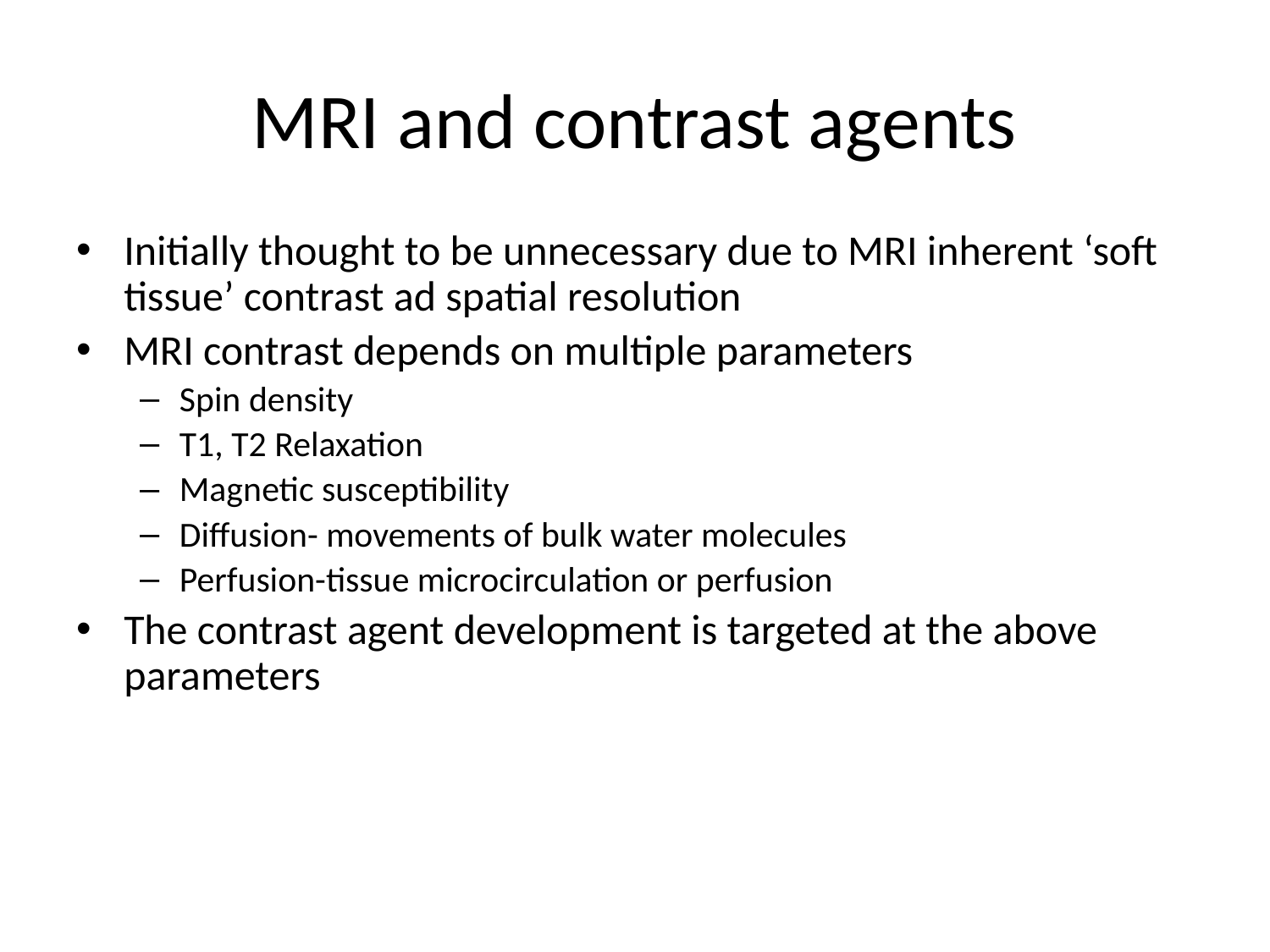

# MRI and contrast agents
Initially thought to be unnecessary due to MRI inherent ‘soft tissue’ contrast ad spatial resolution
MRI contrast depends on multiple parameters
Spin density
T1, T2 Relaxation
Magnetic susceptibility
Diffusion- movements of bulk water molecules
Perfusion-tissue microcirculation or perfusion
The contrast agent development is targeted at the above parameters